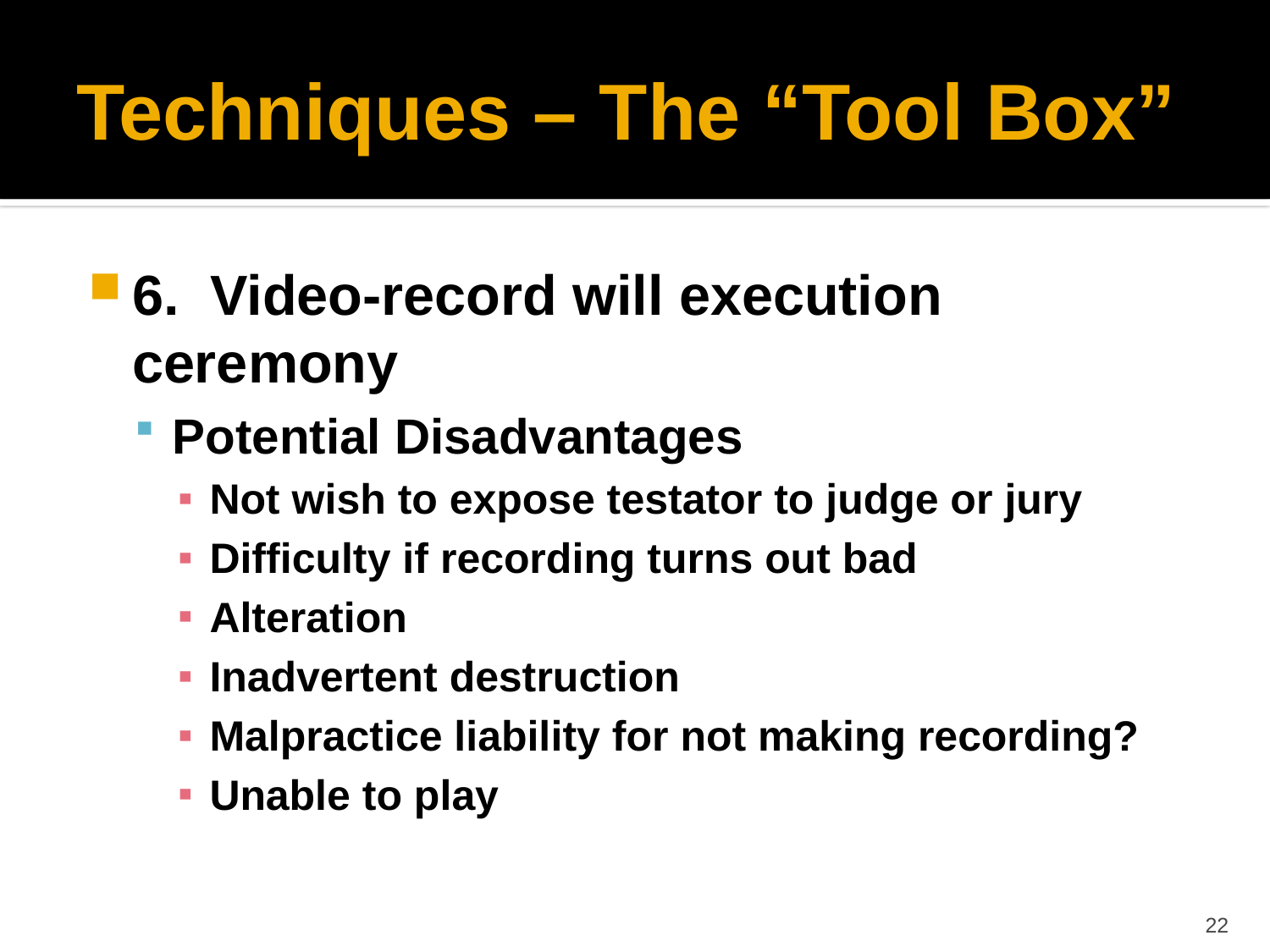

# Techniques – The “Tool Box”
6.  Video-record will execution ceremony
Potential Disadvantages
Not wish to expose testator to judge or jury
Difficulty if recording turns out bad
Alteration
Inadvertent destruction
Malpractice liability for not making recording?
Unable to play
22